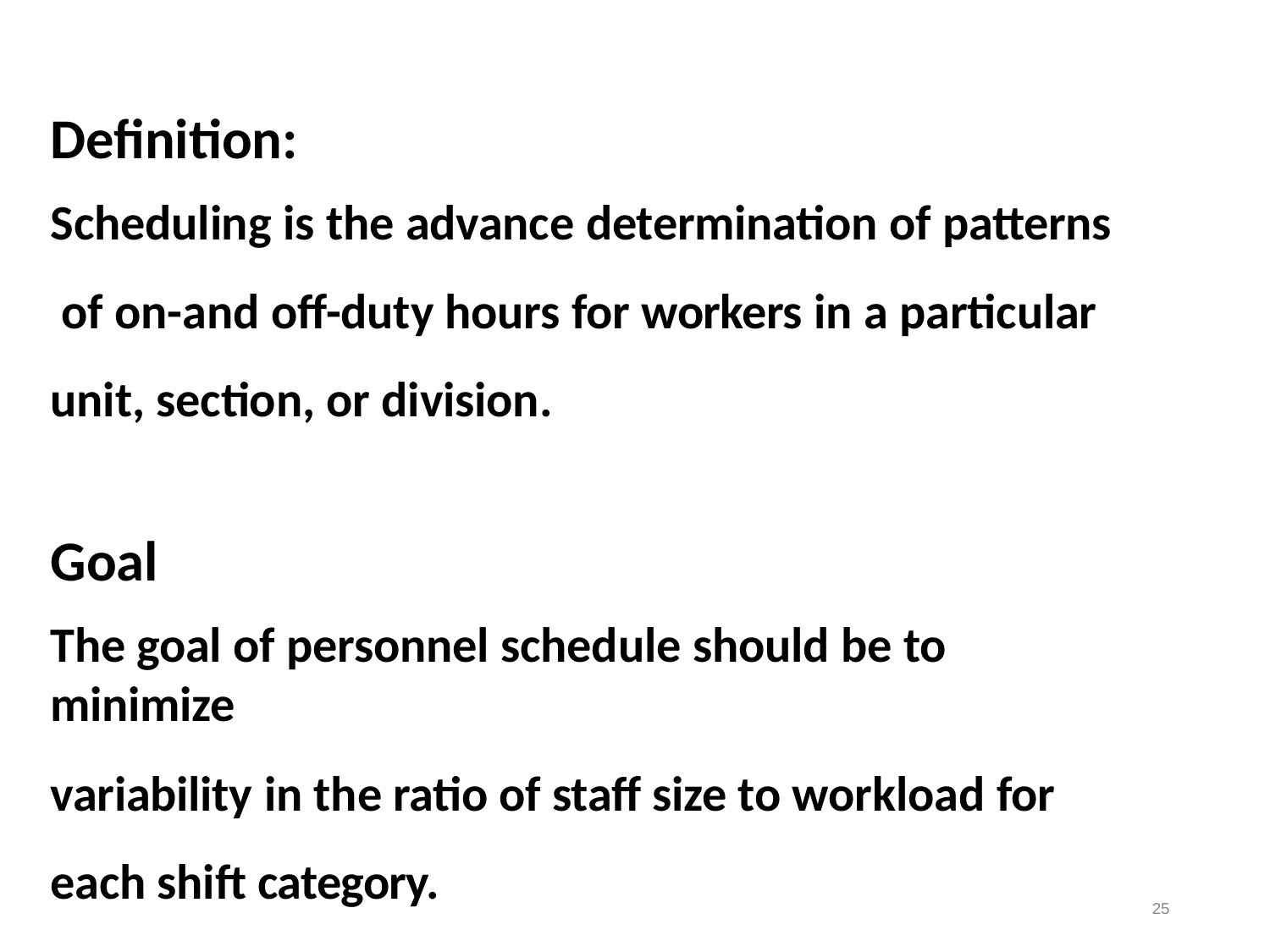

# Definition:
Scheduling is the advance determination of patterns  of on-and off-duty hours for workers in a particular  unit, section, or division.

Goal
The goal of personnel schedule should be to minimize
variability in the ratio of staff size to workload for  each shift category.
25